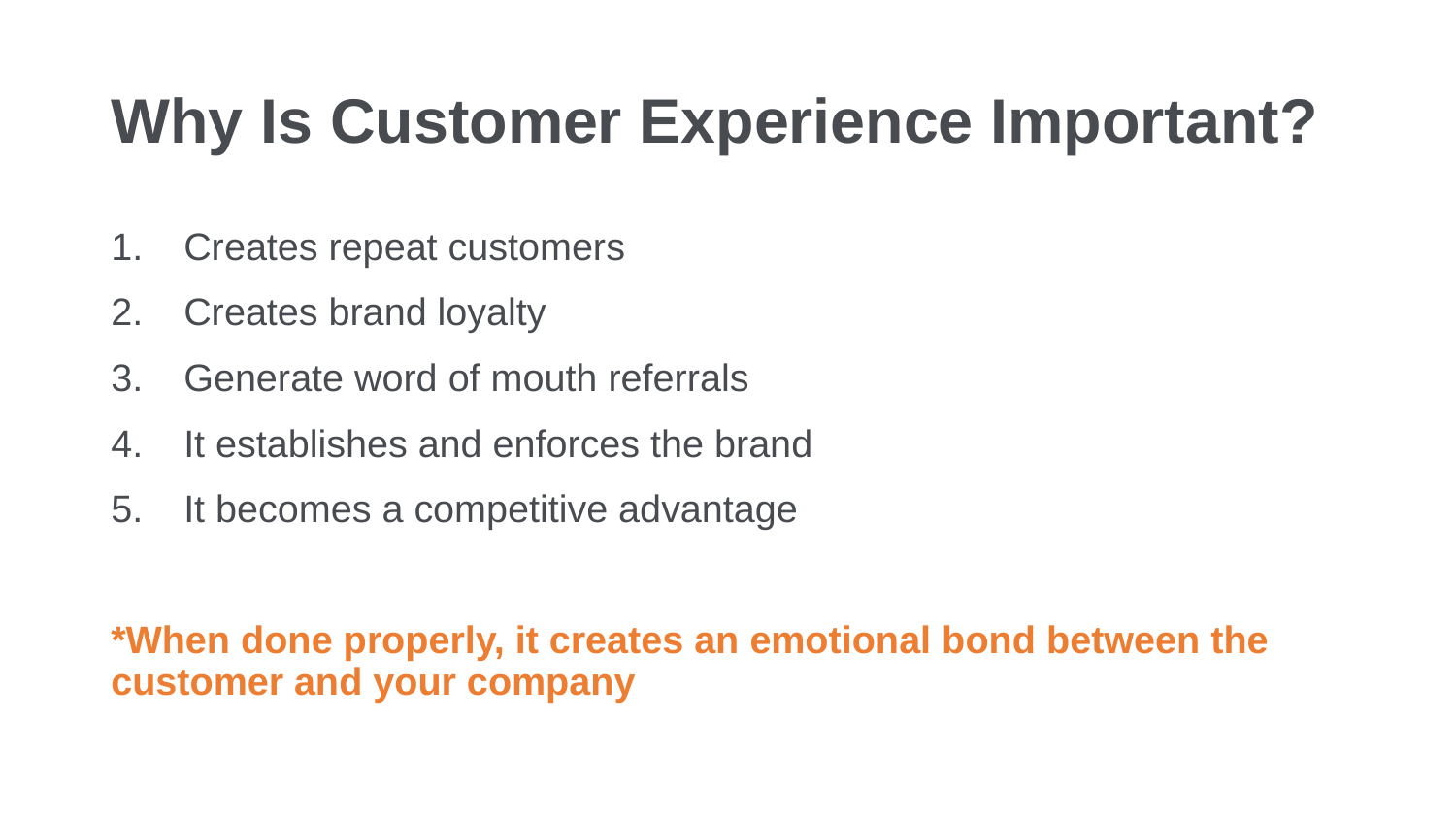

# Why Is Customer Experience Important?
Creates repeat customers
Creates brand loyalty
Generate word of mouth referrals
It establishes and enforces the brand
It becomes a competitive advantage

*When done properly, it creates an emotional bond between the customer and your company